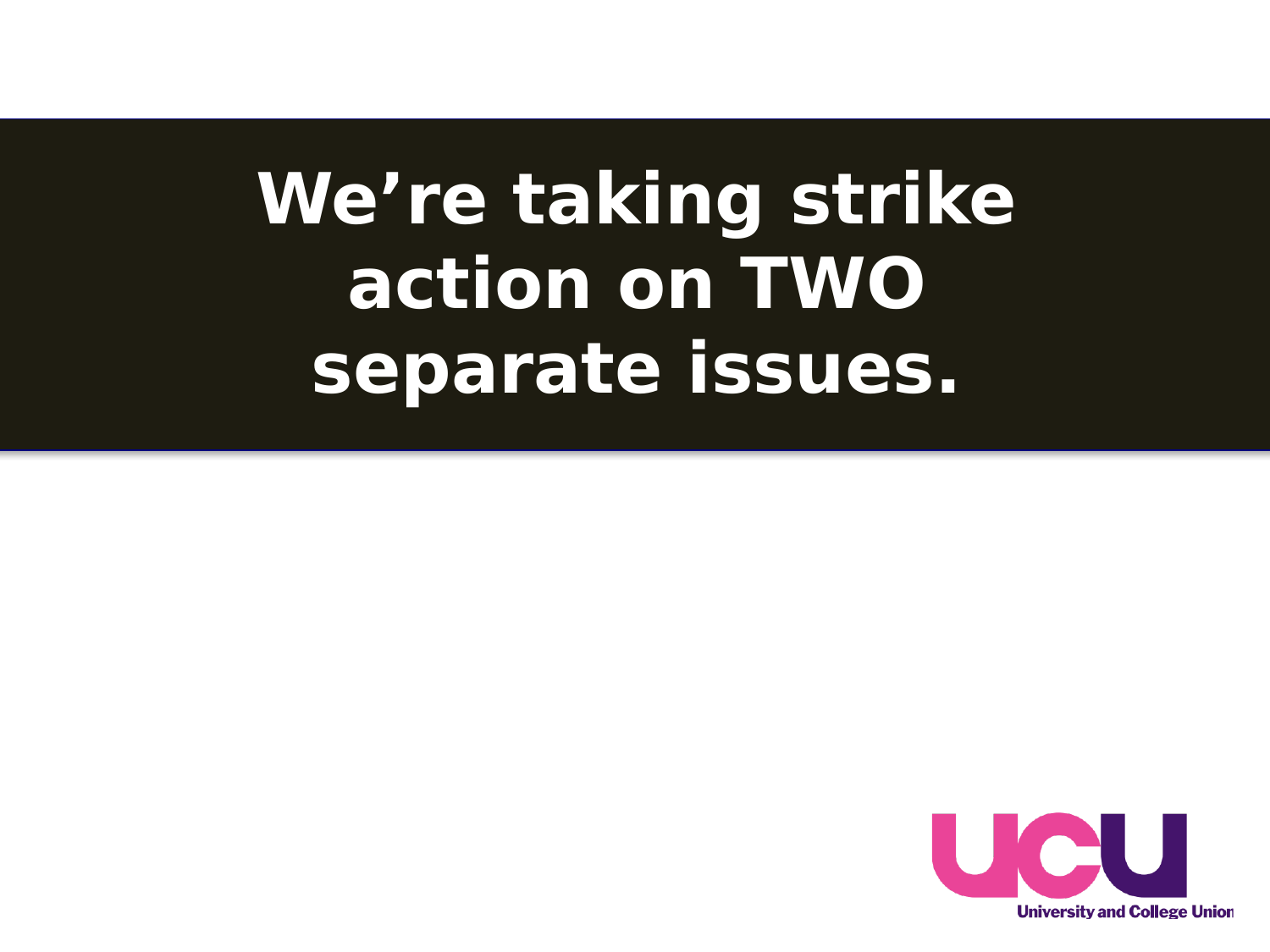

# We’re taking strike action on TWO separate issues.